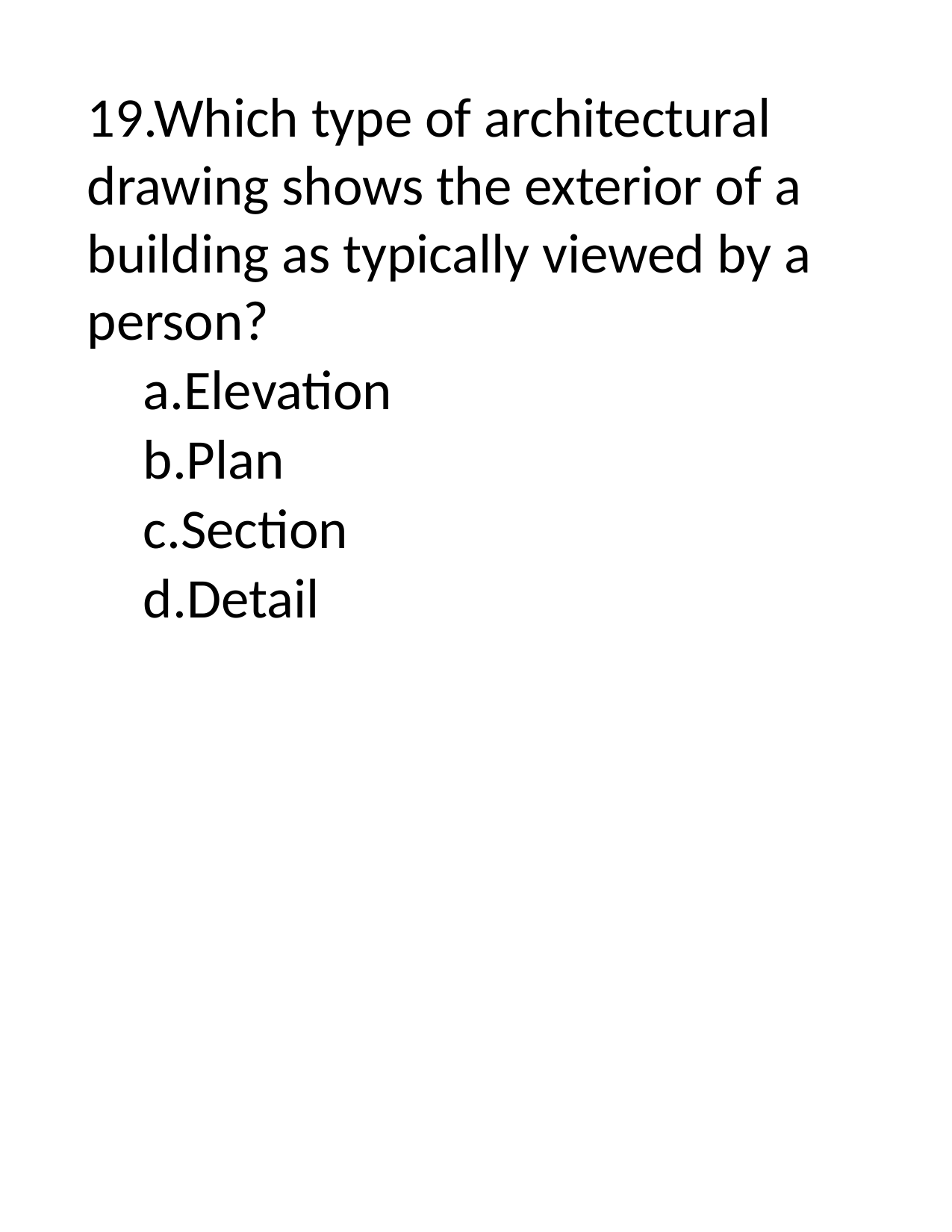

19.Which type of architectural drawing shows the exterior of a building as typically viewed by a  person?
Elevation
Plan
Section
Detail